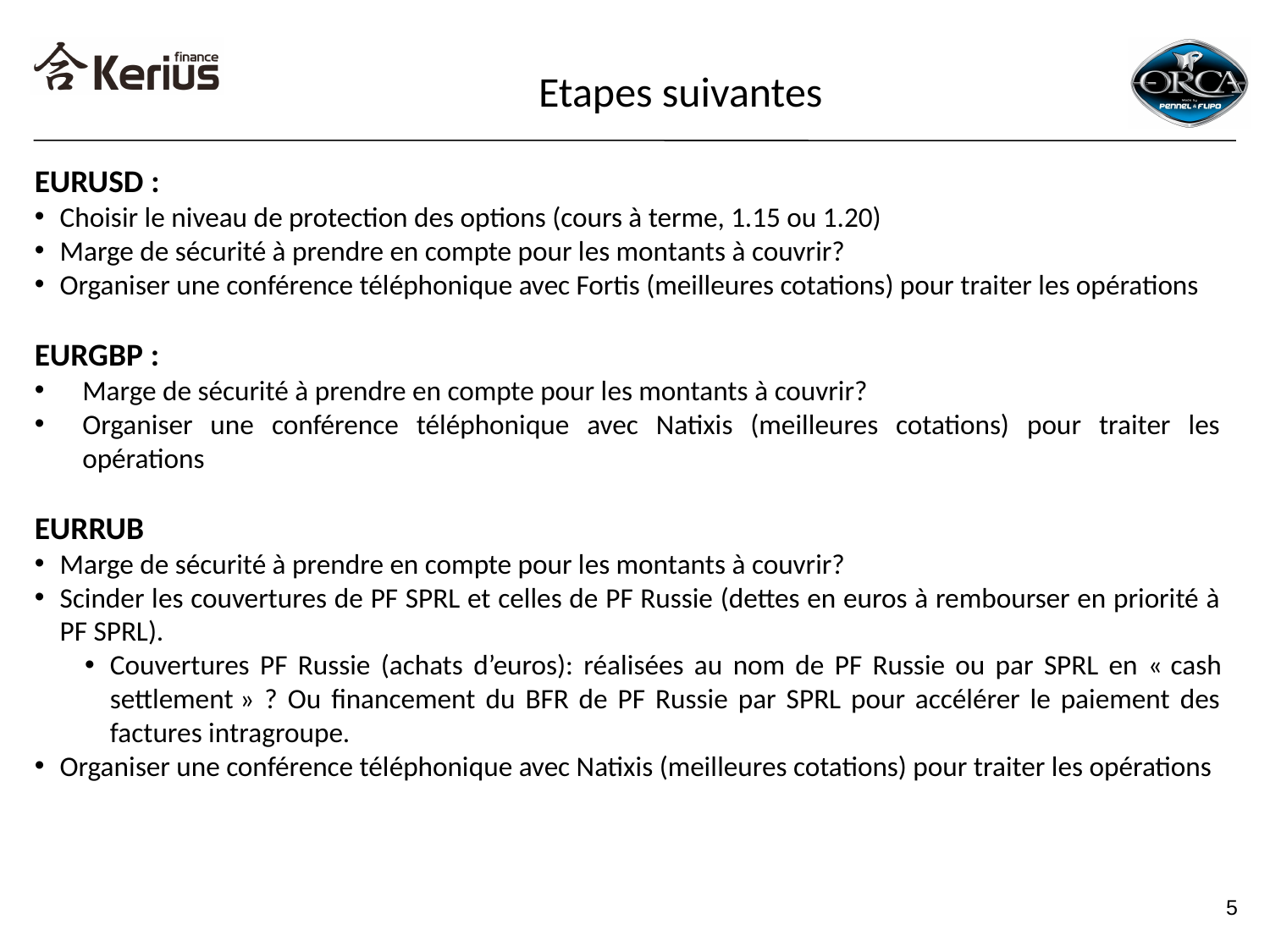

Etapes suivantes
EURUSD :
Choisir le niveau de protection des options (cours à terme, 1.15 ou 1.20)
Marge de sécurité à prendre en compte pour les montants à couvrir?
Organiser une conférence téléphonique avec Fortis (meilleures cotations) pour traiter les opérations

EURGBP :
Marge de sécurité à prendre en compte pour les montants à couvrir?
Organiser une conférence téléphonique avec Natixis (meilleures cotations) pour traiter les opérations

EURRUB
Marge de sécurité à prendre en compte pour les montants à couvrir?
Scinder les couvertures de PF SPRL et celles de PF Russie (dettes en euros à rembourser en priorité à PF SPRL).
Couvertures PF Russie (achats d’euros): réalisées au nom de PF Russie ou par SPRL en « cash settlement » ? Ou financement du BFR de PF Russie par SPRL pour accélérer le paiement des factures intragroupe.
Organiser une conférence téléphonique avec Natixis (meilleures cotations) pour traiter les opérations